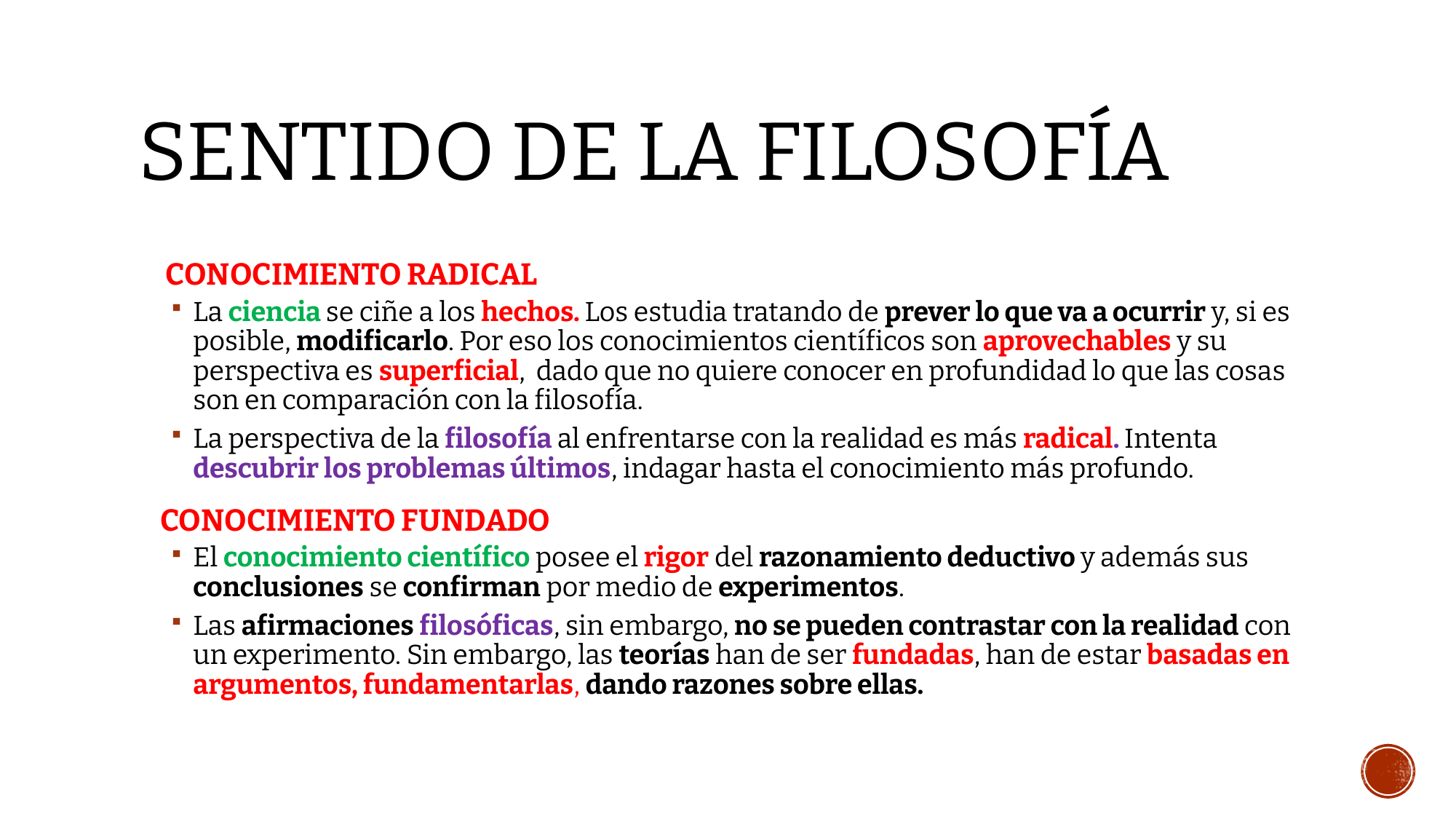

# Sentido de la filosofía
	 CONOCIMIENTO RADICAL
La ciencia se ciñe a los hechos. Los estudia tratando de prever lo que va a ocurrir y, si es posible, modificarlo. Por eso los conocimientos científicos son aprovechables y su perspectiva es superficial,  dado que no quiere conocer en profundidad lo que las cosas son en comparación con la filosofía.
La perspectiva de la filosofía al enfrentarse con la realidad es más radical. Intenta descubrir los problemas últimos, indagar hasta el conocimiento más profundo.
	CONOCIMIENTO FUNDADO
El conocimiento científico posee el rigor del razonamiento deductivo y además sus conclusiones se confirman por medio de experimentos.
Las afirmaciones filosóficas, sin embargo, no se pueden contrastar con la realidad con un experimento. Sin embargo, las teorías han de ser fundadas, han de estar basadas en argumentos, fundamentarlas, dando razones sobre ellas.